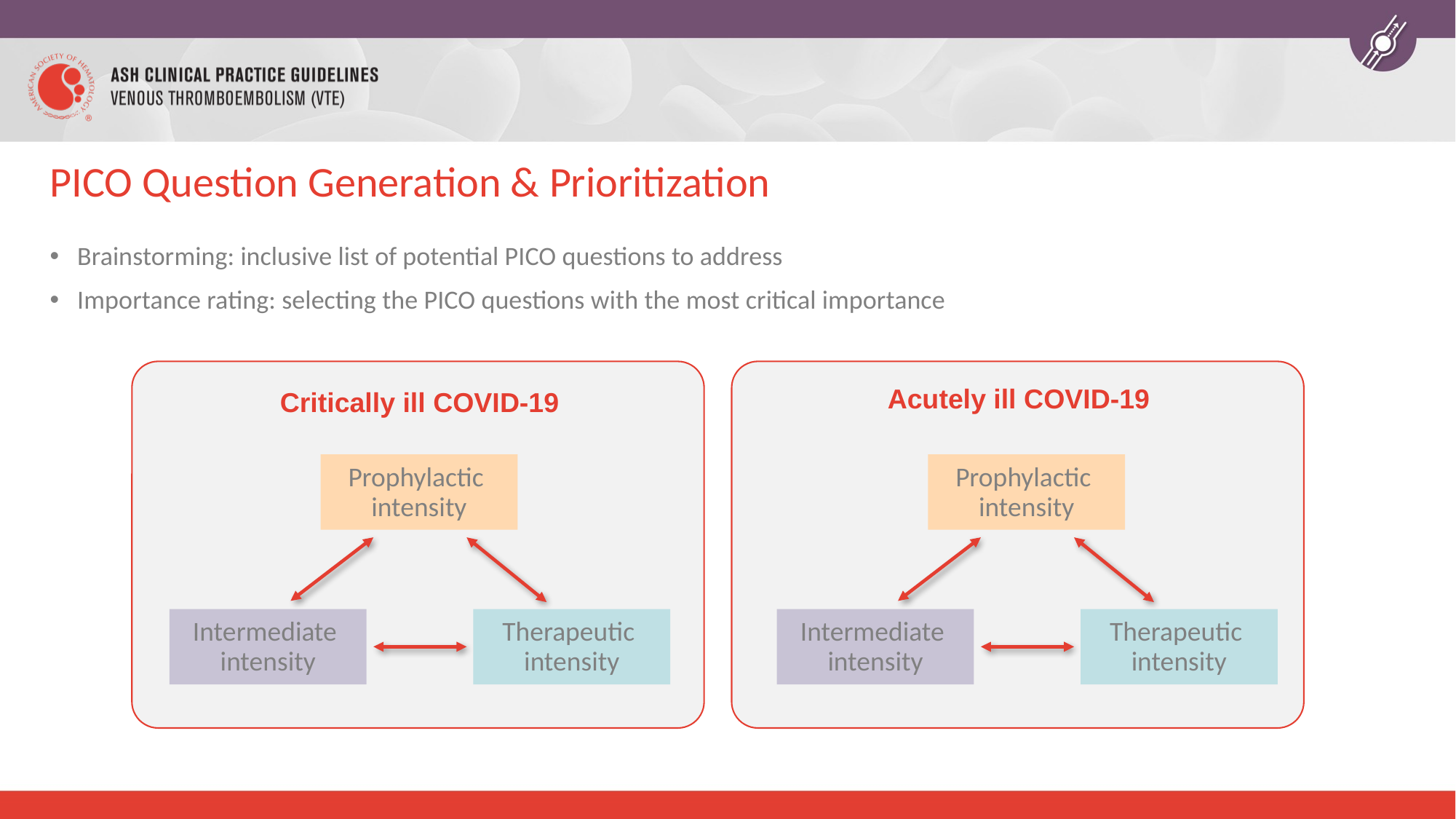

# PICO Question Generation & Prioritization
Brainstorming: inclusive list of potential PICO questions to address
Importance rating: selecting the PICO questions with the most critical importance

Acutely ill COVID-19
Critically ill COVID-19
Prophylactic
intensity
Intermediate
intensity
Therapeutic
intensity
Prophylactic
intensity
Intermediate
intensity
Therapeutic
intensity